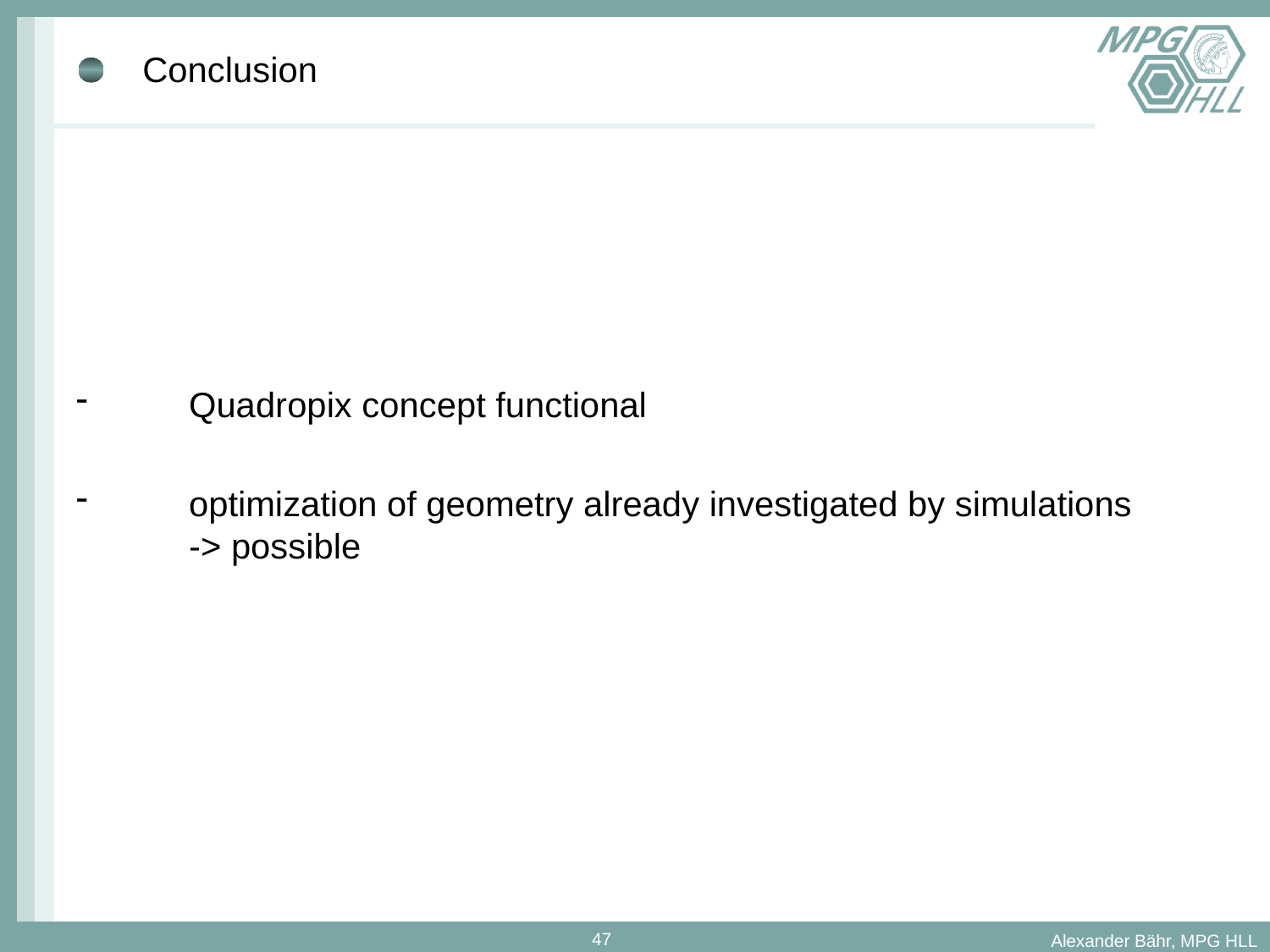

# Conclusion
Quadropix concept functional

optimization of geometry already investigated by simulations
-> possible

B
Alexander Bähr, MPG HLL